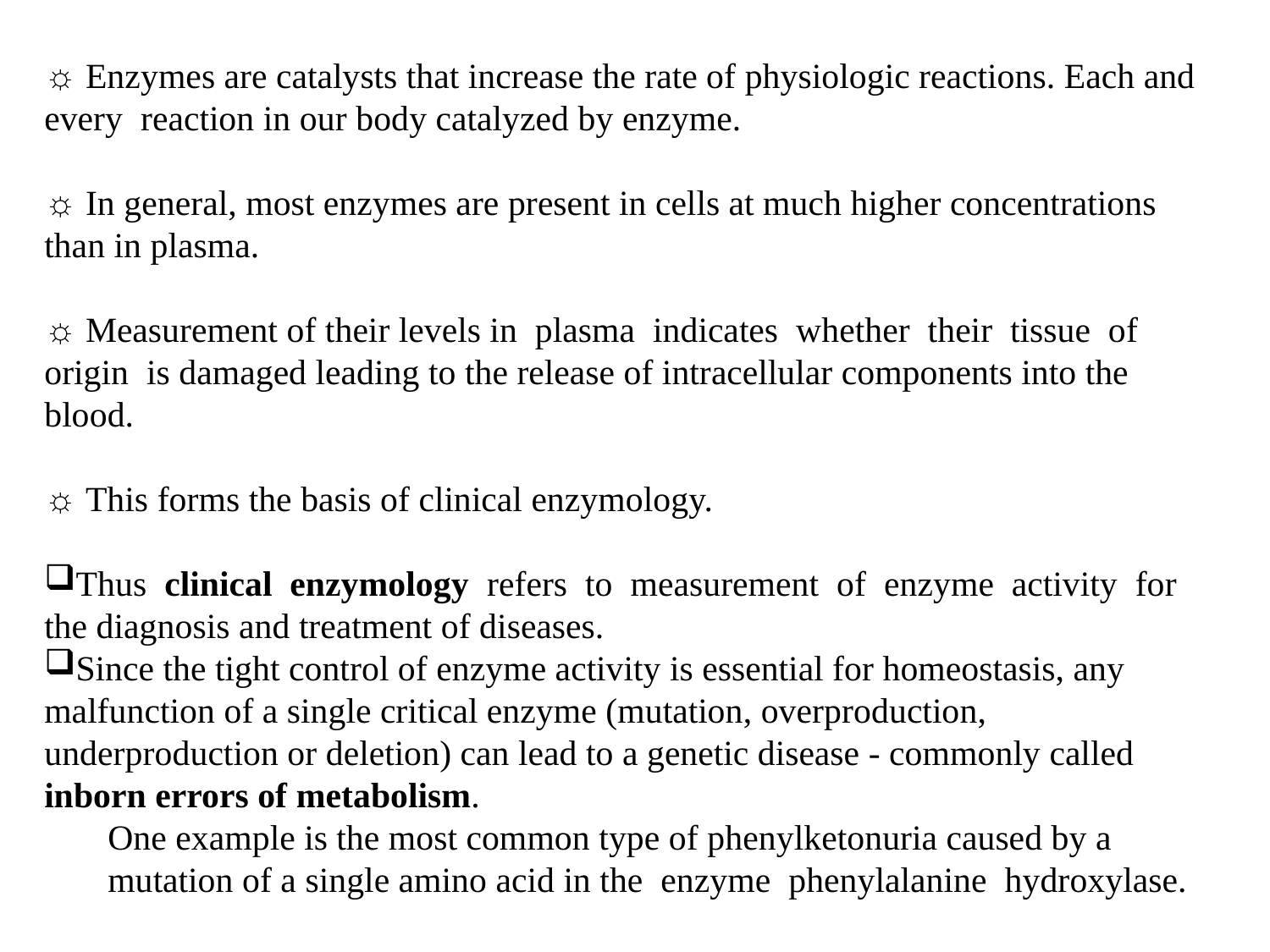

☼ Enzymes are catalysts that increase the rate of physiologic reactions. Each and every  reaction in our body catalyzed by enzyme.

☼ In general, most enzymes are present in cells at much higher concentrations than in plasma.

☼ Measurement of their levels in  plasma  indicates  whether  their  tissue  of  origin  is damaged leading to the release of intracellular components into the blood.

☼ This forms the basis of clinical enzymology.

Thus  clinical  enzymology  refers  to  measurement  of  enzyme  activity  for the diagnosis and treatment of diseases.
Since the tight control of enzyme activity is essential for homeostasis, any malfunction of a single critical enzyme (mutation, overproduction, underproduction or deletion) can lead to a genetic disease - commonly called inborn errors of metabolism.
One example is the most common type of phenylketonuria caused by a mutation of a single amino acid in the  enzyme  phenylalanine  hydroxylase.